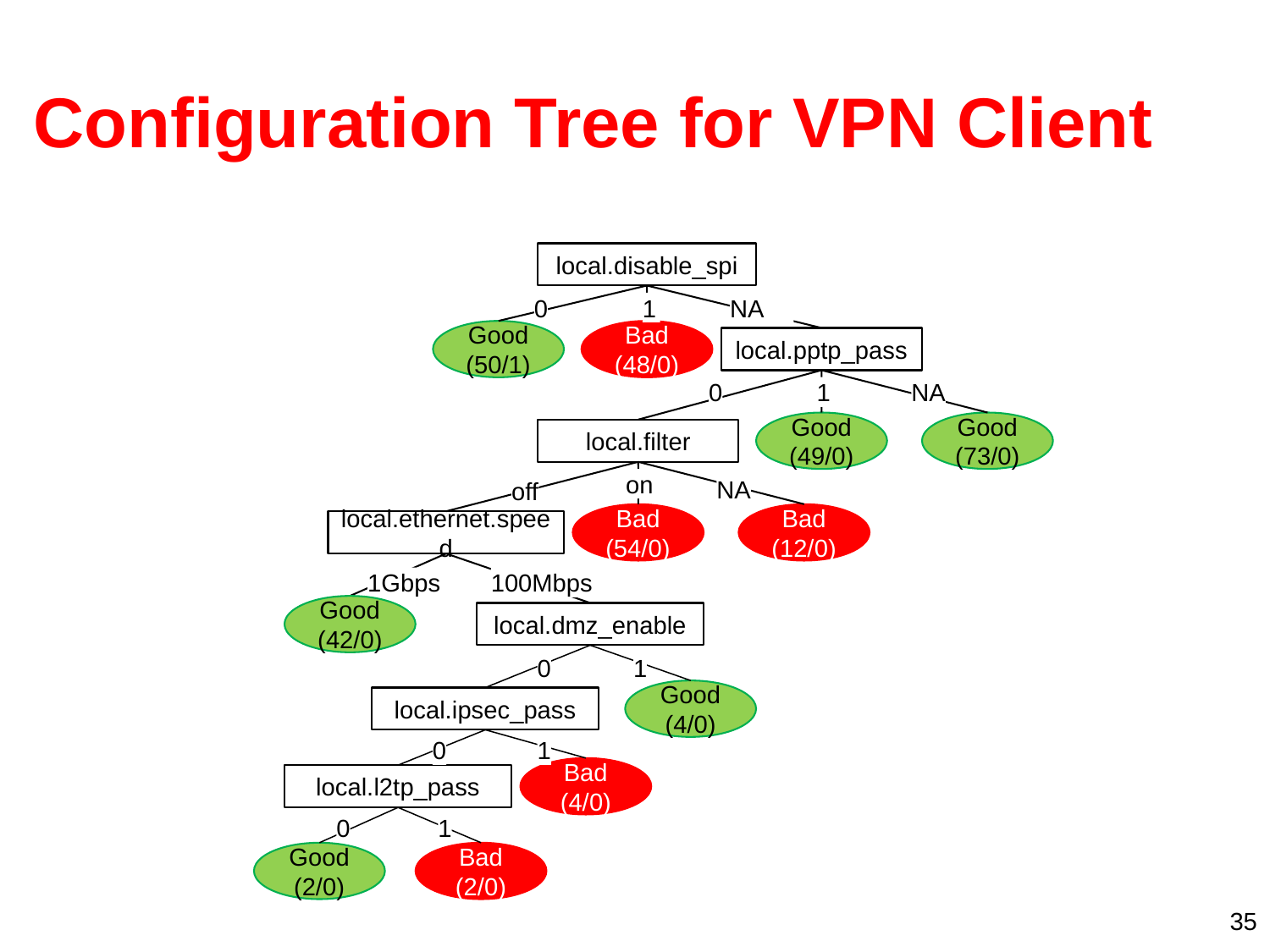

# Configuration Tree for VPN Client
local.disable_spi
0
1
NA
Good (50/1)
Bad (48/0)
local.pptp_pass
0
1
NA
Good (49/0)
Good
(73/0)
local.filter
on
NA
off
Bad
(54/0)
Bad
(12/0)
local.ethernet.speed
1Gbps
100Mbps
Good
(42/0)
local.dmz_enable
0
1
Good
(4/0)
local.ipsec_pass
0
1
Bad
(4/0)
local.l2tp_pass
0
1
Good
(2/0)
Bad
(2/0)
35